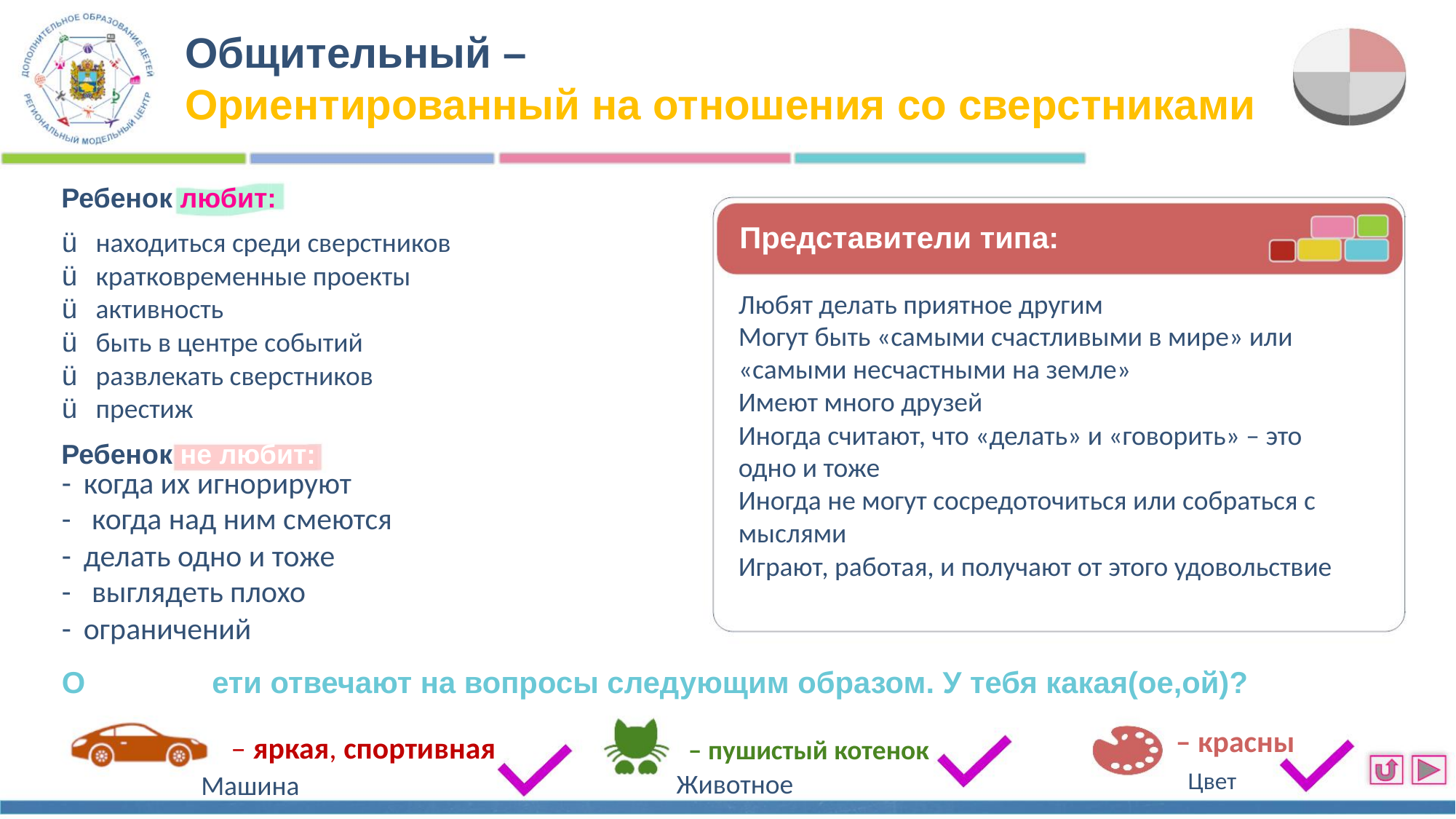

Общительный –
Ориентированный на отношения со сверстниками
Ребенок любит:
Представители типа:
ü находиться среди сверстников
ü кратковременные проекты
ü активность
ü быть в центре событий
ü развлекать сверстников
ü престиж
Любят делать приятное другим
Могут быть «самыми счастливыми в мире» или
«самыми несчастными на земле»
Имеют много друзей
Иногда считают, что «делать» и «говорить» – это
одно и тоже
Иногда не могут сосредоточиться или собраться с
мыслями
Ребенок не любит:
- когда их игнорируют
- когда над ним смеются
- делать одно и тоже
- выглядеть плохо
- ограничений
Играют, работая, и получают от этого удовольствие
О
ети отвечают на вопросы следующим образом. У тебя какая(ое,ой)?
– красны
– яркая, спортивная
– пушистый котенок
Цвет
Животное
Машина